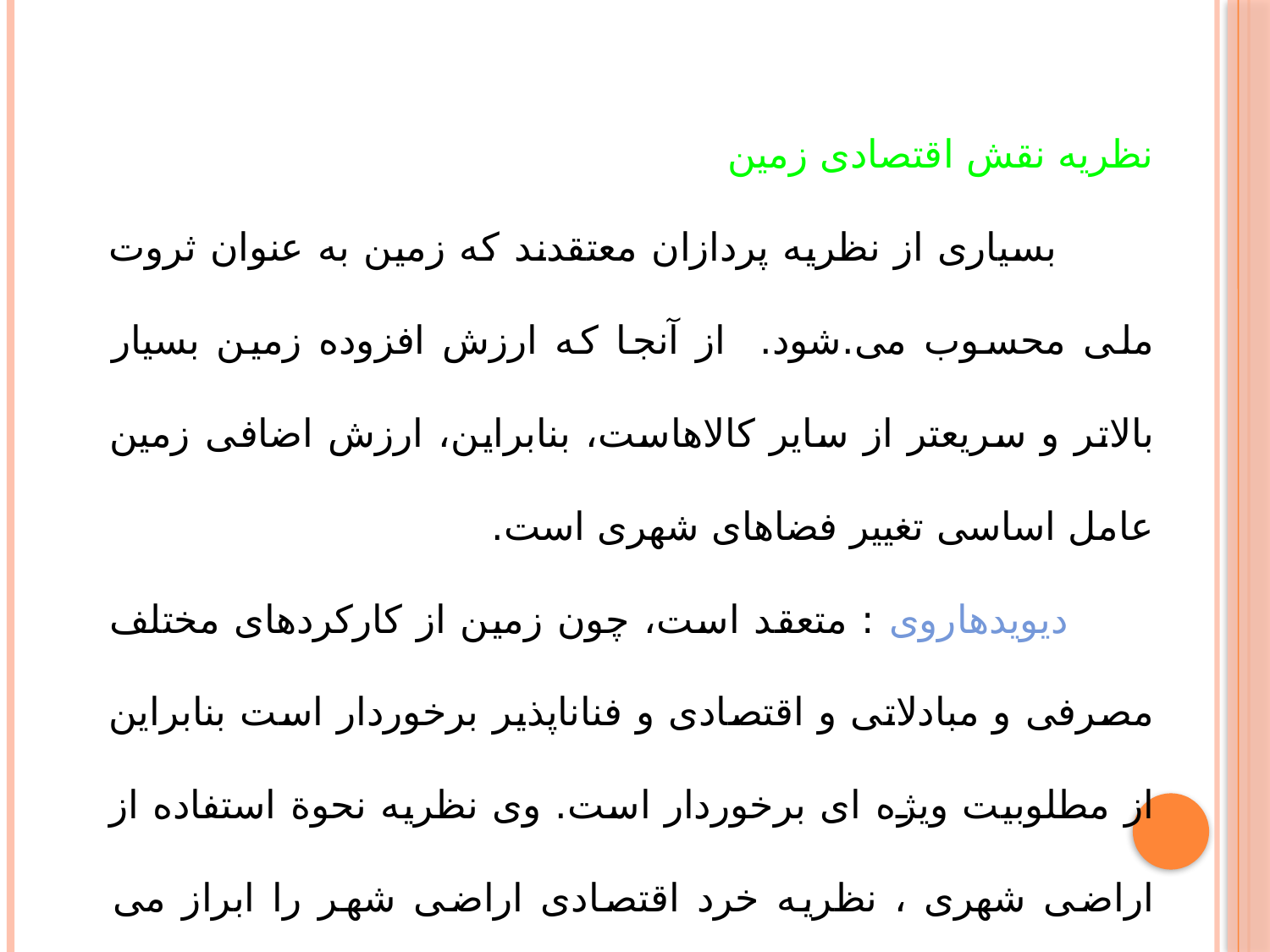

نظریه نقش اقتصادی زمین
       بسیاری از نظریه پردازان معتقدند که زمین به عنوان ثروت ملی محسوب می.شود.  از آنجا که ارزش افزوده زمین بسیار بالاتر و سریعتر از سایر کالاهاست، بنابراین، ارزش اضافی زمین عامل اساسی تغییر فضاهای شهری است.
      دیویدهاروی : متعقد است، چون زمین از کارکردهای مختلف مصرفی و مبادلاتی و اقتصادی و فناناپذیر برخوردار است بنابراین از مطلوبیت ویژه ای برخوردار است. وی نظریه نحوة استفاده از اراضی شهری ، نظریه خرد اقتصادی اراضی شهر را ابراز می دارد.